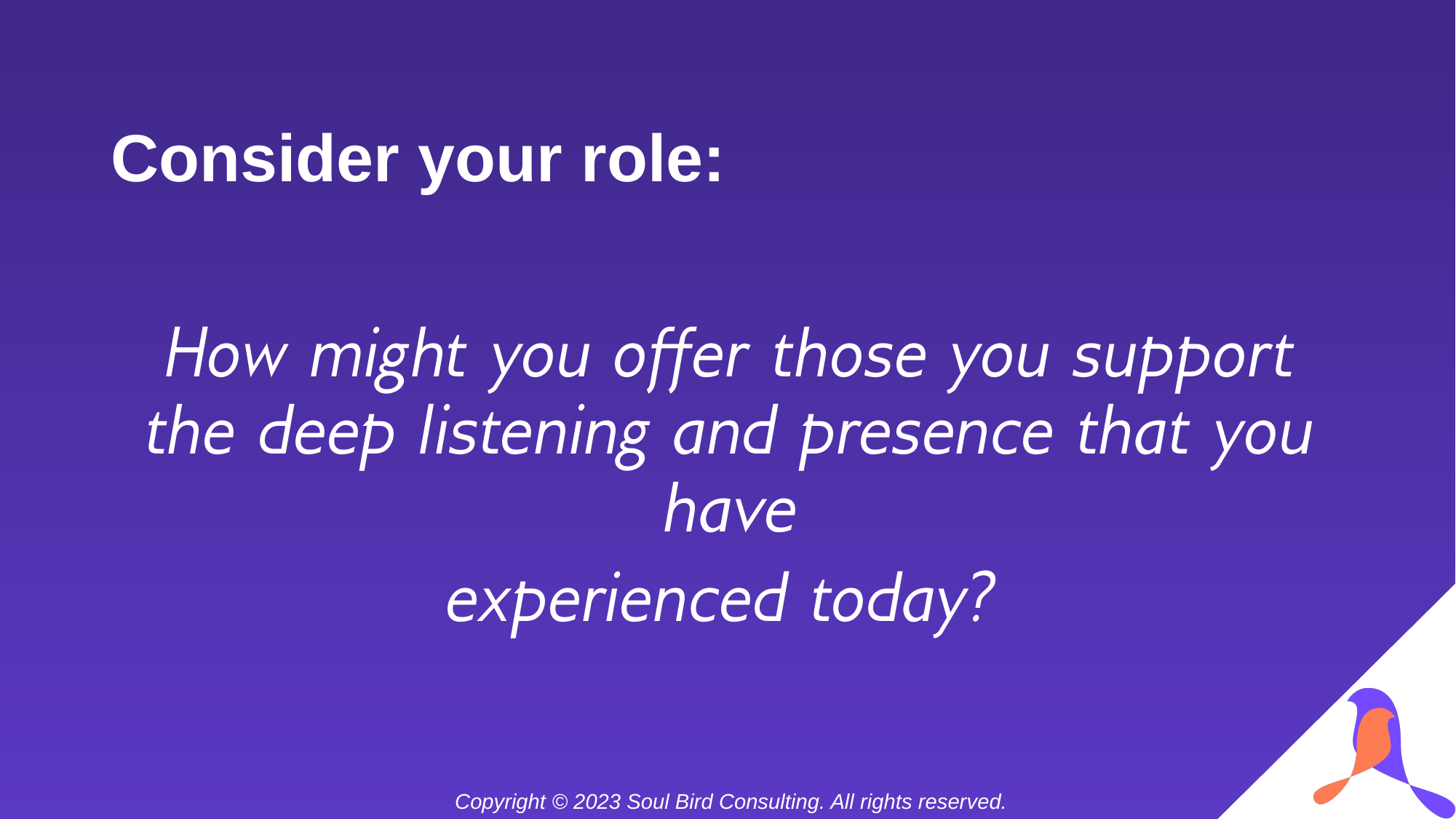

# Consider your role:
How might you offer those you support the deep listening and presence that you have
experienced today?

Copyright © 2023 Soul Bird Consulting. All rights reserved.